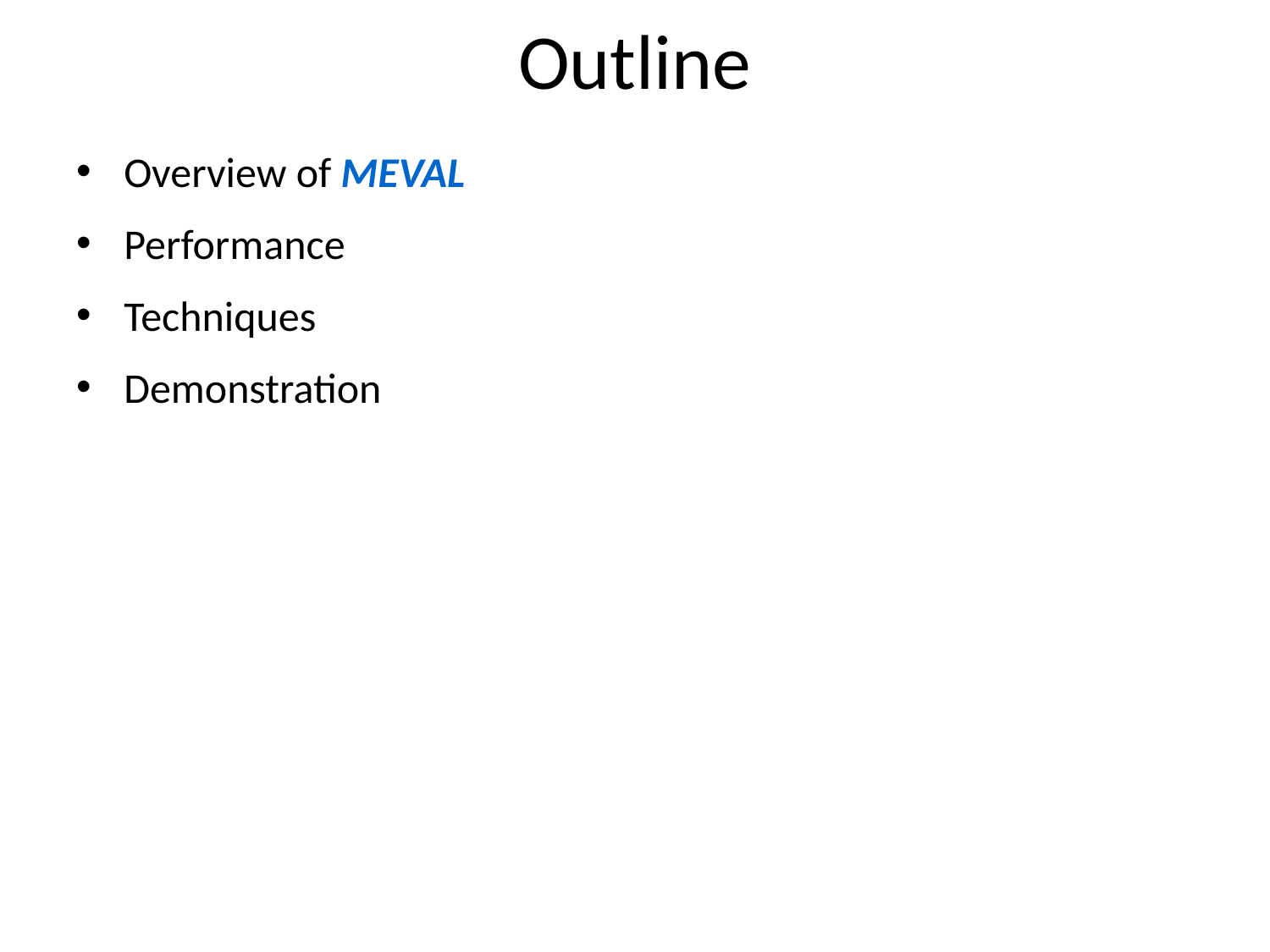

# Outline
Overview of MEVAL
Performance
Techniques
Demonstration